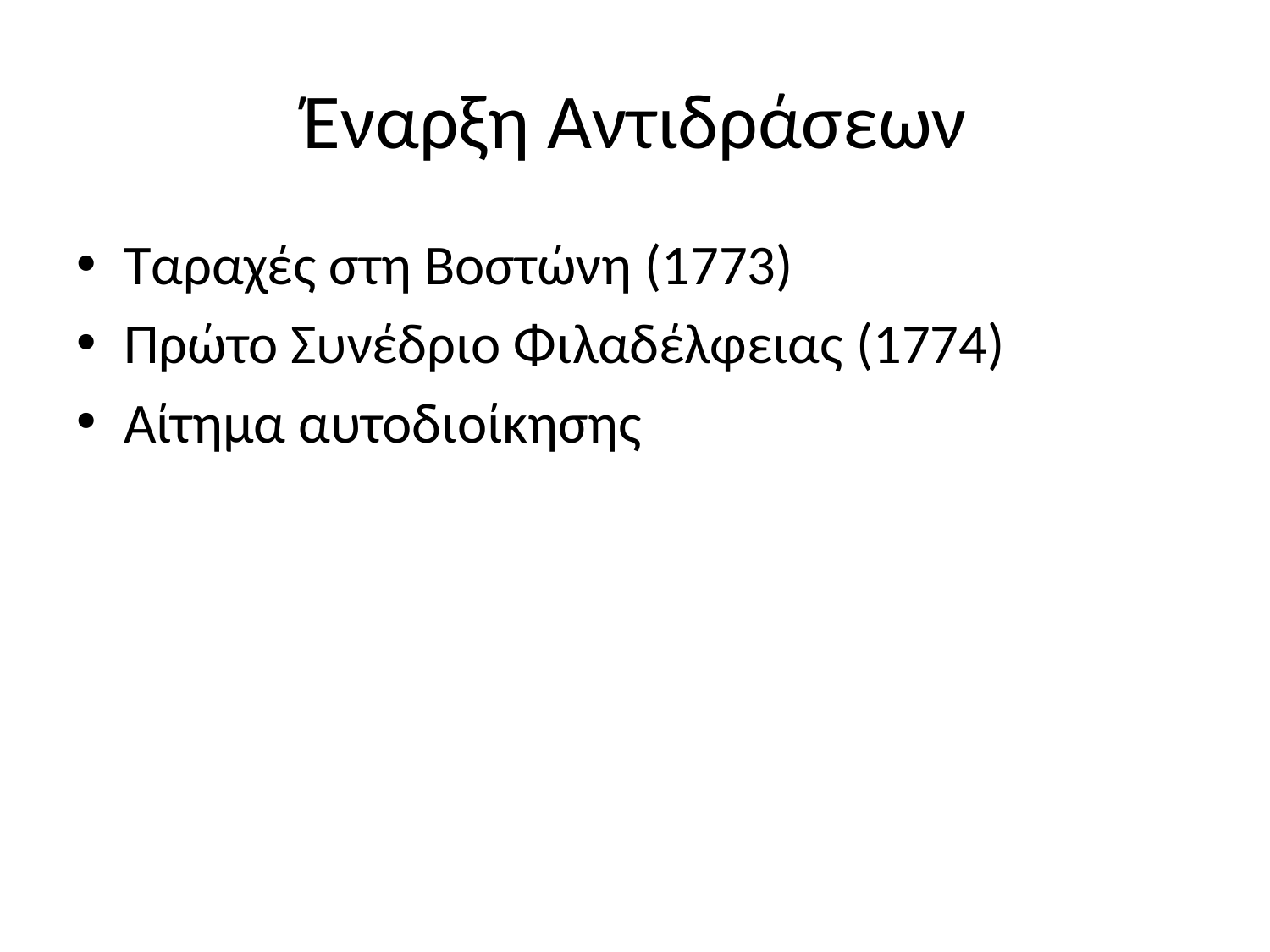

# Έναρξη Αντιδράσεων
Ταραχές στη Βοστώνη (1773)
Πρώτο Συνέδριο Φιλαδέλφειας (1774)
Αίτημα αυτοδιοίκησης